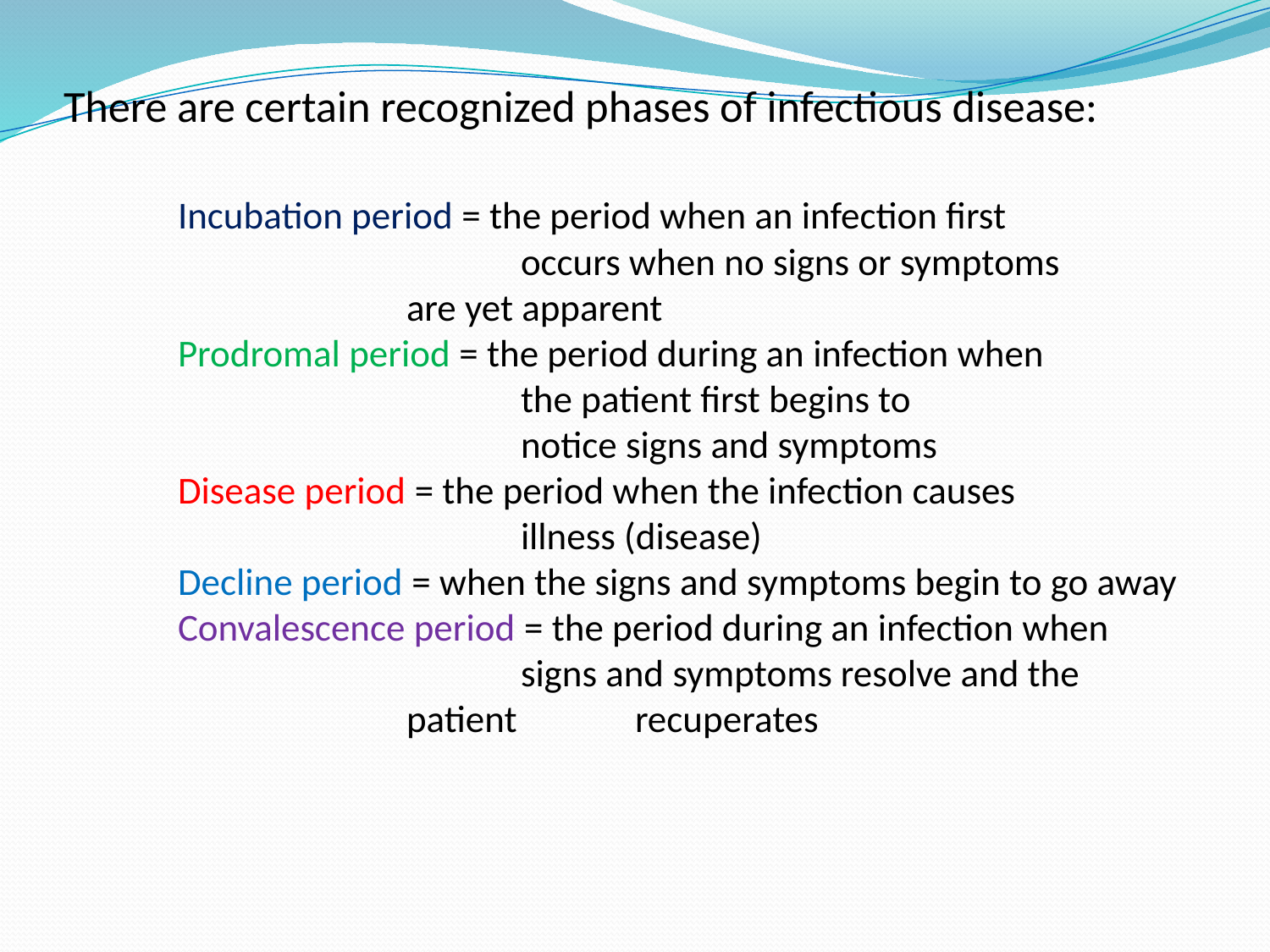

# There are certain recognized phases of infectious disease: Incubation period = the period when an infection first 						occurs when no signs or symptoms 					are yet apparent Prodromal period = the period during an infection when the patient first begins to notice signs and symptoms Disease period = the period when the infection causes 						illness (disease) Decline period = when the signs and symptoms begin to go away Convalescence period = the period during an infection when 					signs and symptoms resolve and the 					patient 	recuperates